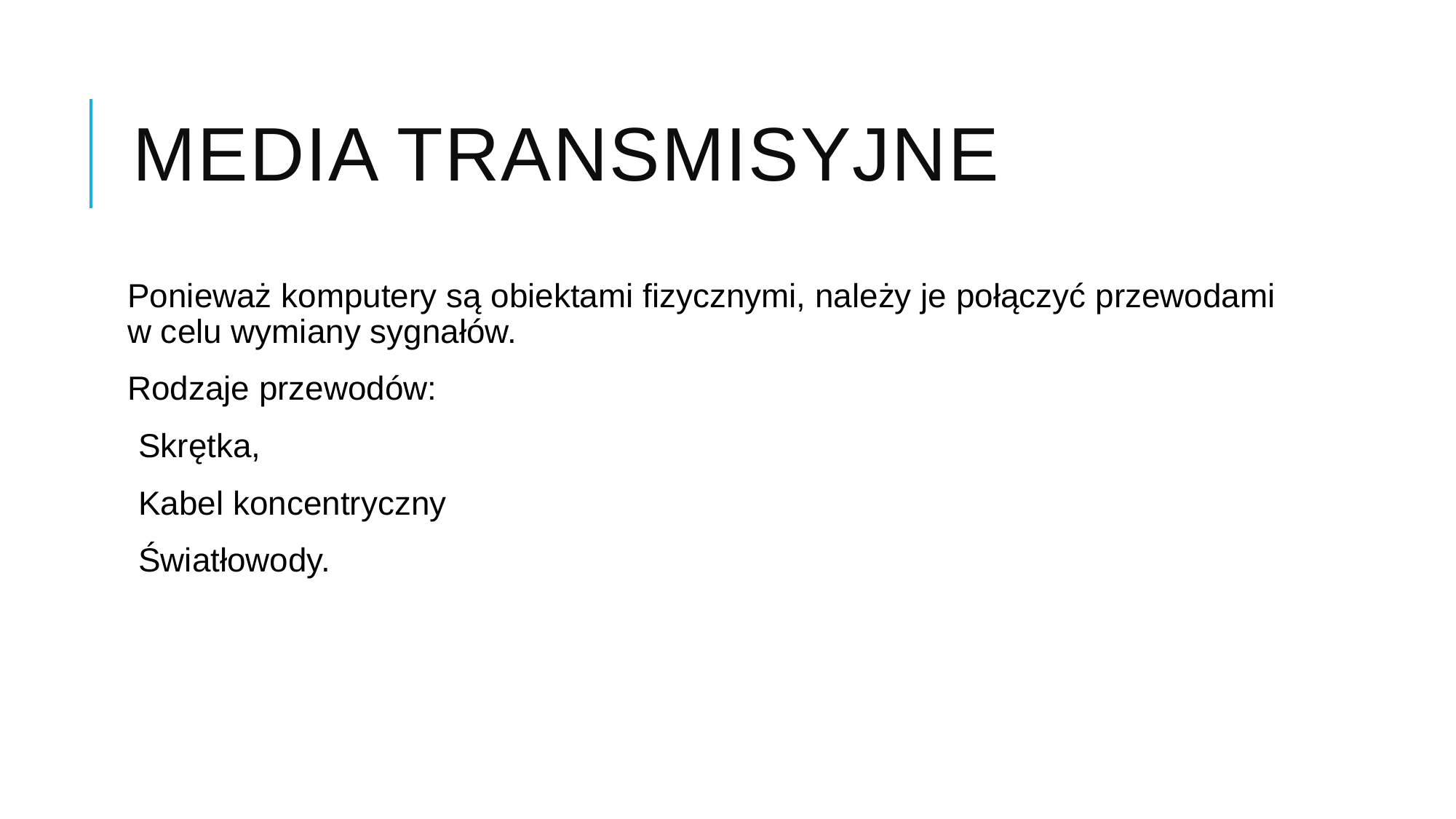

# Media transmisyjne
Ponieważ komputery są obiektami fizycznymi, należy je połączyć przewodami w celu wymiany sygnałów.
Rodzaje przewodów:
Skrętka,
Kabel koncentryczny
Światłowody.